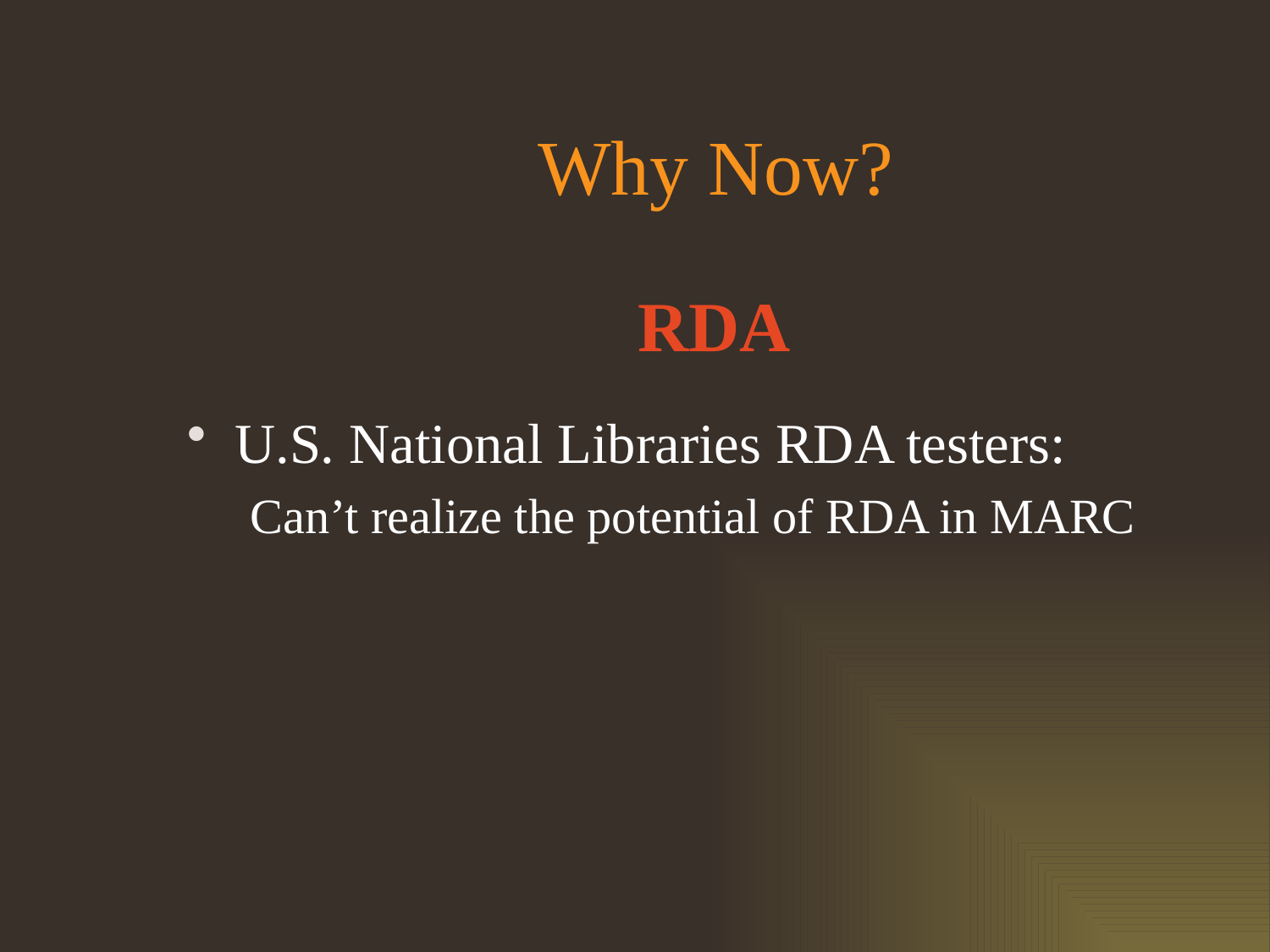

# Why Now?
RDA

U.S. National Libraries RDA testers:
Can’t realize the potential of RDA in MARC